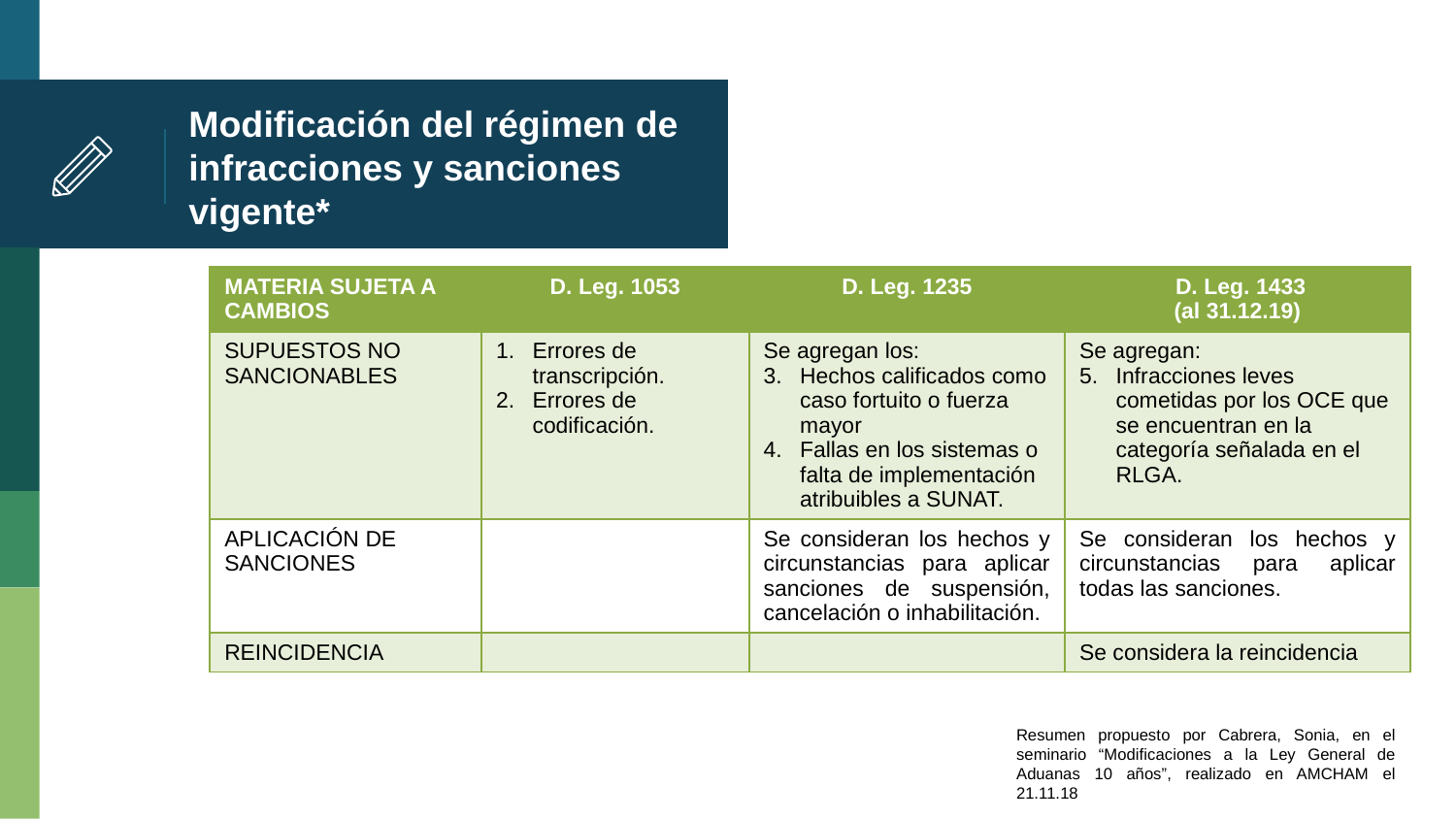

# Modificación del régimen de infracciones y sanciones vigente*

| MATERIA SUJETA A CAMBIOS | D. Leg. 1053 | D. Leg. 1235 | D. Leg. 1433 (al 31.12.19) |
| --- | --- | --- | --- |
| SUPUESTOS NO SANCIONABLES | Errores de transcripción. Errores de codificación. | Se agregan los: Hechos calificados como caso fortuito o fuerza mayor Fallas en los sistemas o falta de implementación atribuibles a SUNAT. | Se agregan: Infracciones leves cometidas por los OCE que se encuentran en la categoría señalada en el RLGA. |
| APLICACIÓN DE SANCIONES |  | Se consideran los hechos y circunstancias para aplicar sanciones de suspensión, cancelación o inhabilitación. | Se consideran los hechos y circunstancias para aplicar todas las sanciones. |
| REINCIDENCIA |  |  | Se considera la reincidencia |
Resumen propuesto por Cabrera, Sonia, en el seminario “Modificaciones a la Ley General de Aduanas 10 años”, realizado en AMCHAM el 21.11.18